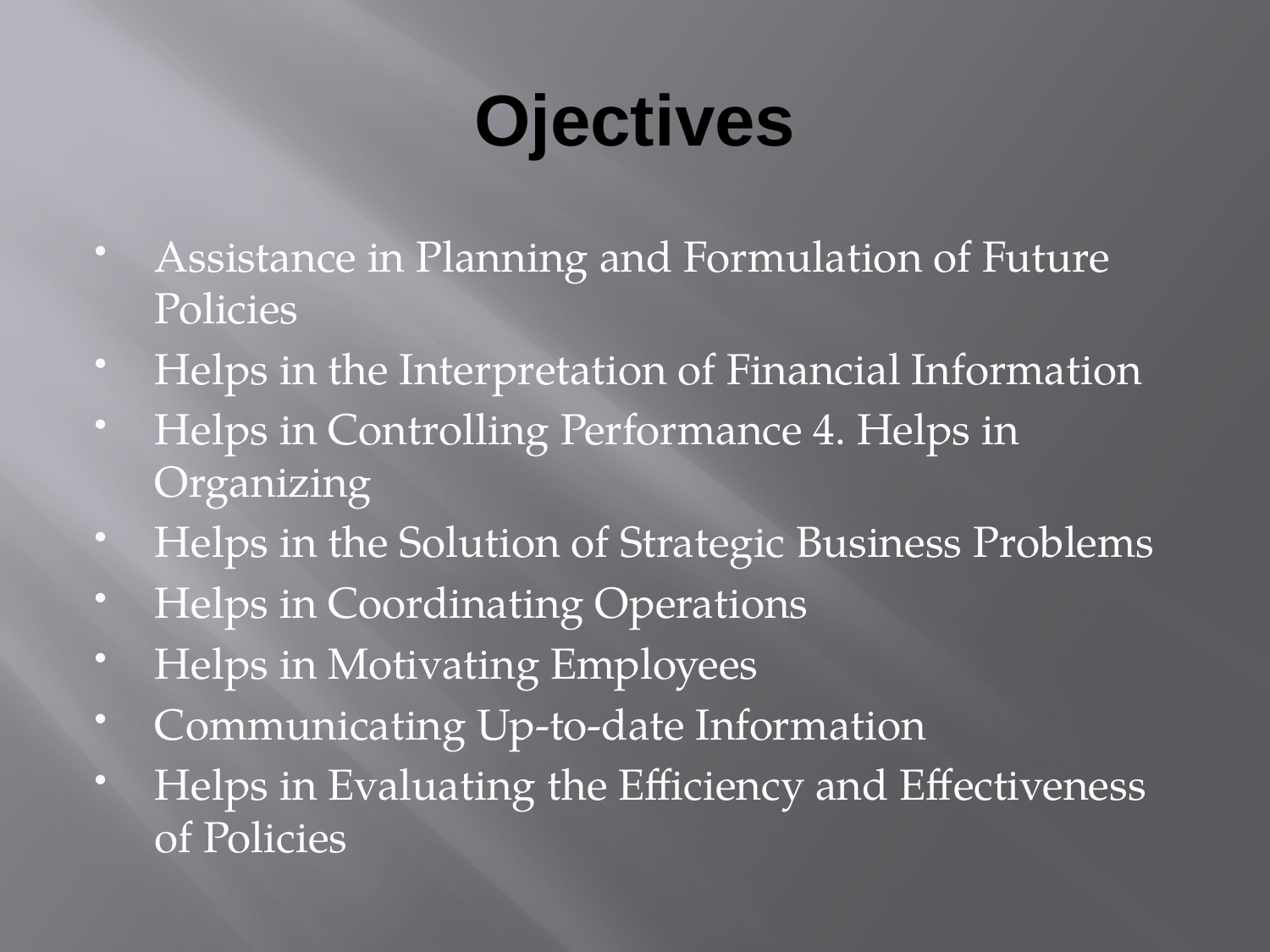

# Ojectives
Assistance in Planning and Formulation of Future Policies
Helps in the Interpretation of Financial Information
Helps in Controlling Performance 4. Helps in Organizing
Helps in the Solution of Strategic Business Problems
Helps in Coordinating Operations
Helps in Motivating Employees
Communicating Up-to-date Information
Helps in Evaluating the Efficiency and Effectiveness of Policies